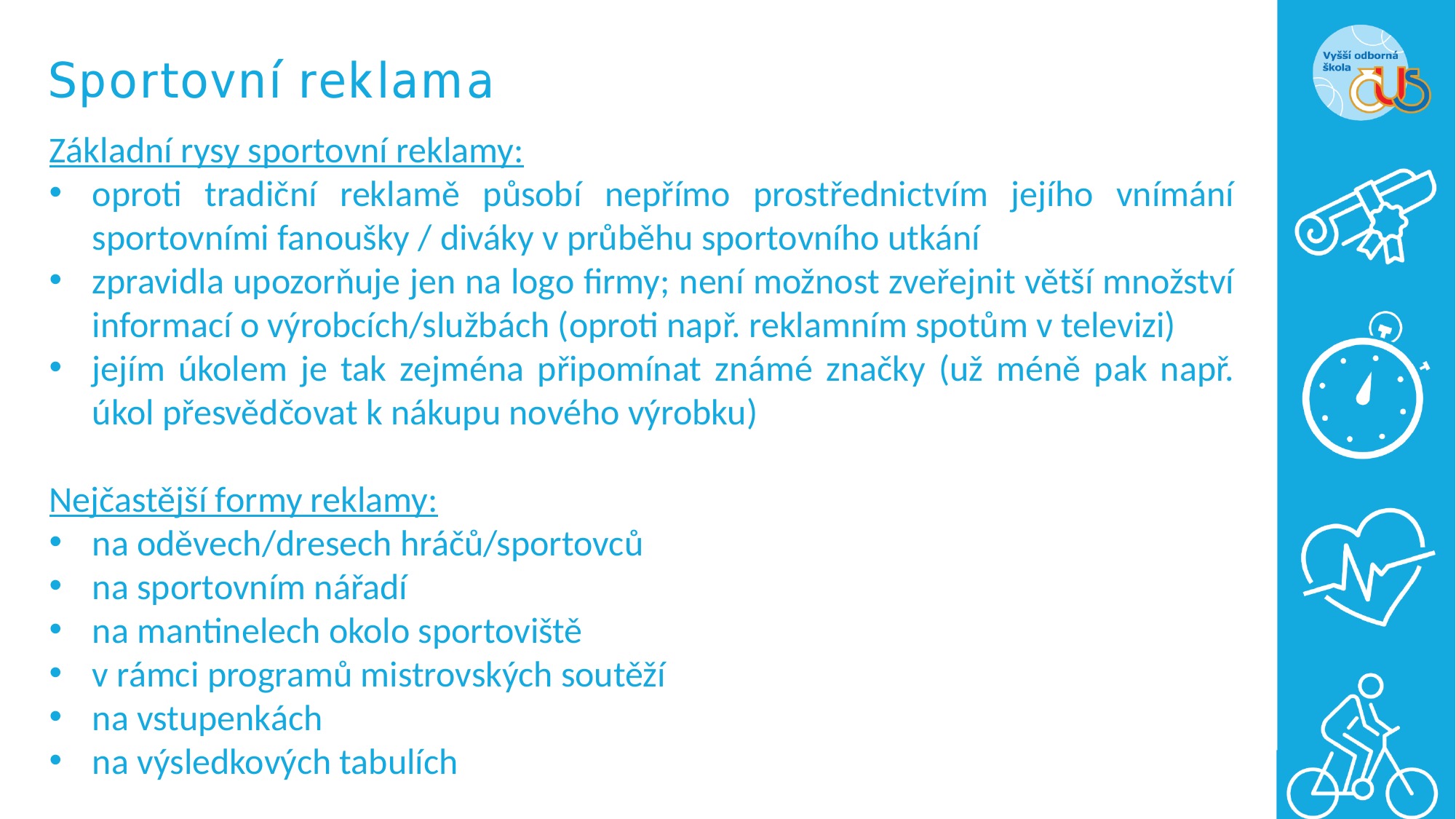

# Sportovní reklama
Základní rysy sportovní reklamy:
oproti tradiční reklamě působí nepřímo prostřednictvím jejího vnímání sportovními fanoušky / diváky v průběhu sportovního utkání
zpravidla upozorňuje jen na logo firmy; není možnost zveřejnit větší množství informací o výrobcích/službách (oproti např. reklamním spotům v televizi)
jejím úkolem je tak zejména připomínat známé značky (už méně pak např. úkol přesvědčovat k nákupu nového výrobku)

Nejčastější formy reklamy:
na oděvech/dresech hráčů/sportovců
na sportovním nářadí
na mantinelech okolo sportoviště
v rámci programů mistrovských soutěží
na vstupenkách
na výsledkových tabulích